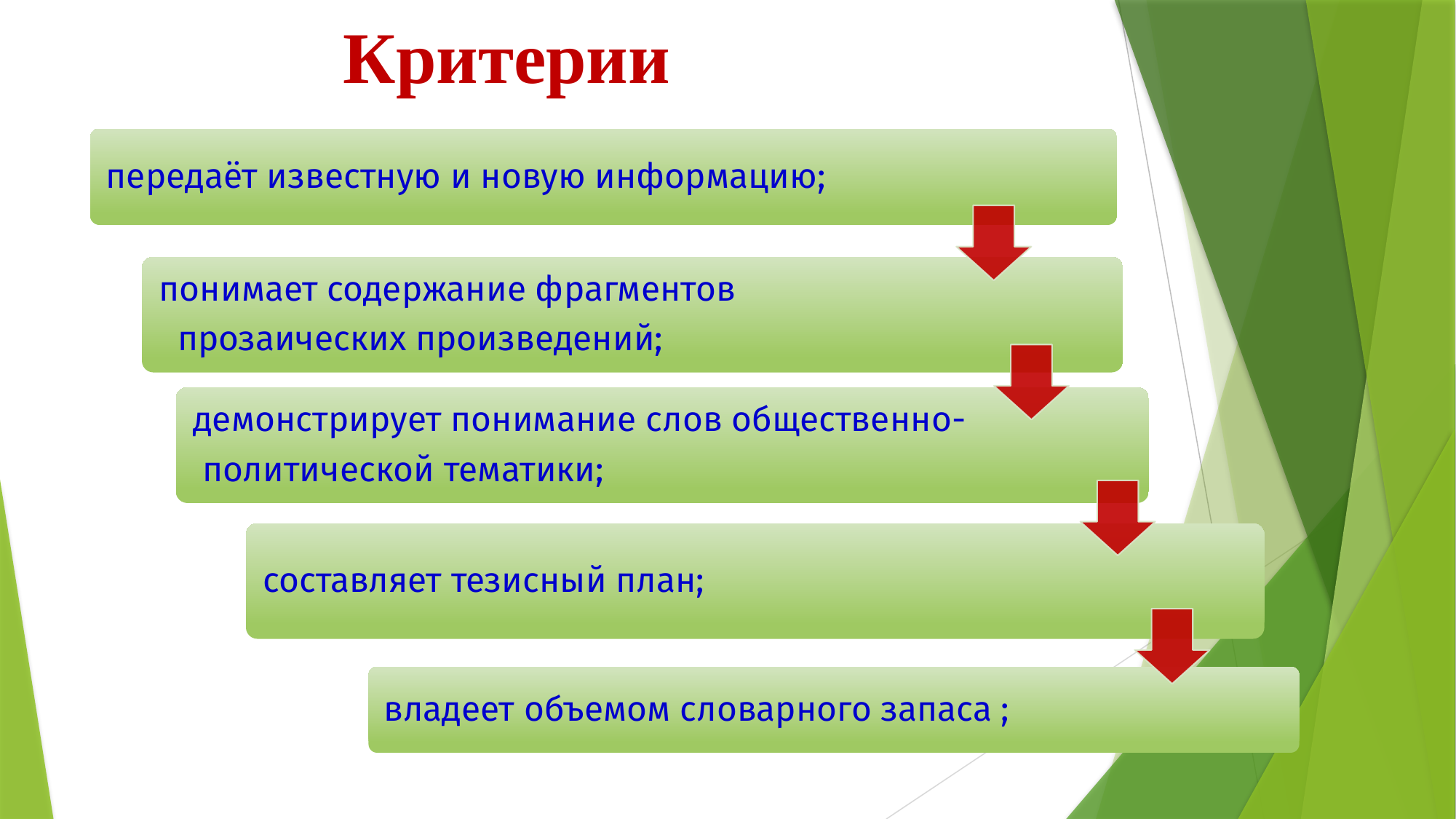

# Критерии
демонстрирует понимание слов общественно-
 политической тематики;
понимает содержание фрагментов
  прозаических произведений;
передаёт известную и новую информацию;
составляет тезисный план;
владеет объемом словарного запаса ;